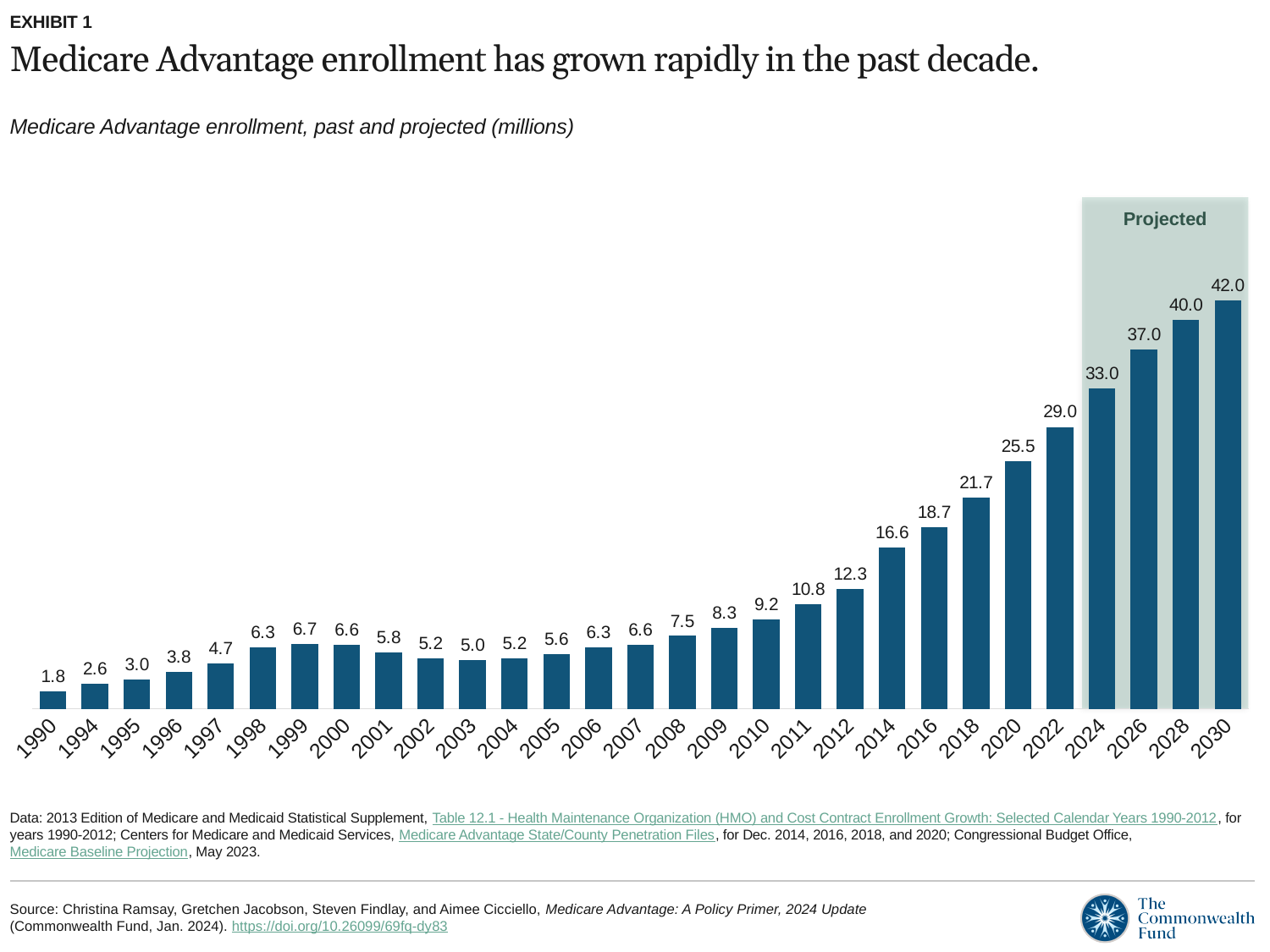

EXHIBIT 1
# Medicare Advantage enrollment has grown rapidly in the past decade.
Medicare Advantage enrollment, past and projected (millions)

Projected

### Chart

| Category | Medicare Advantage Enrollment |
|---|---|
| 1990 | 1.8 |
| 1994 | 2.6 |
| 1995 | 3.0 |
| 1996 | 3.8 |
| 1997 | 4.7 |
| 1998 | 6.3 |
| 1999 | 6.7 |
| 2000 | 6.6 |
| 2001 | 5.8 |
| 2002 | 5.2 |
| 2003 | 5.0 |
| 2004 | 5.2 |
| 2005 | 5.6 |
| 2006 | 6.3 |
| 2007 | 6.6 |
| 2008 | 7.5 |
| 2009 | 8.3 |
| 2010 | 9.2 |
| 2011 | 10.8 |
| 2012 | 12.3 |
| 2014 | 16.6 |
| 2016 | 18.7 |
| 2018 | 21.7 |
| 2020 | 25.5 |
| 2022 | 29.0 |
| 2024 | 33.0 |
| 2026 | 37.0 |
| 2028 | 40.0 |
| 2030 | 42.0 |
Data: 2013 Edition of Medicare and Medicaid Statistical Supplement, Table 12.1 - Health Maintenance Organization (HMO) and Cost Contract Enrollment Growth: Selected Calendar Years 1990-2012, for years 1990-2012; Centers for Medicare and Medicaid Services, Medicare Advantage State/County Penetration Files, for Dec. 2014, 2016, 2018, and 2020; Congressional Budget Office, Medicare Baseline Projection, May 2023.